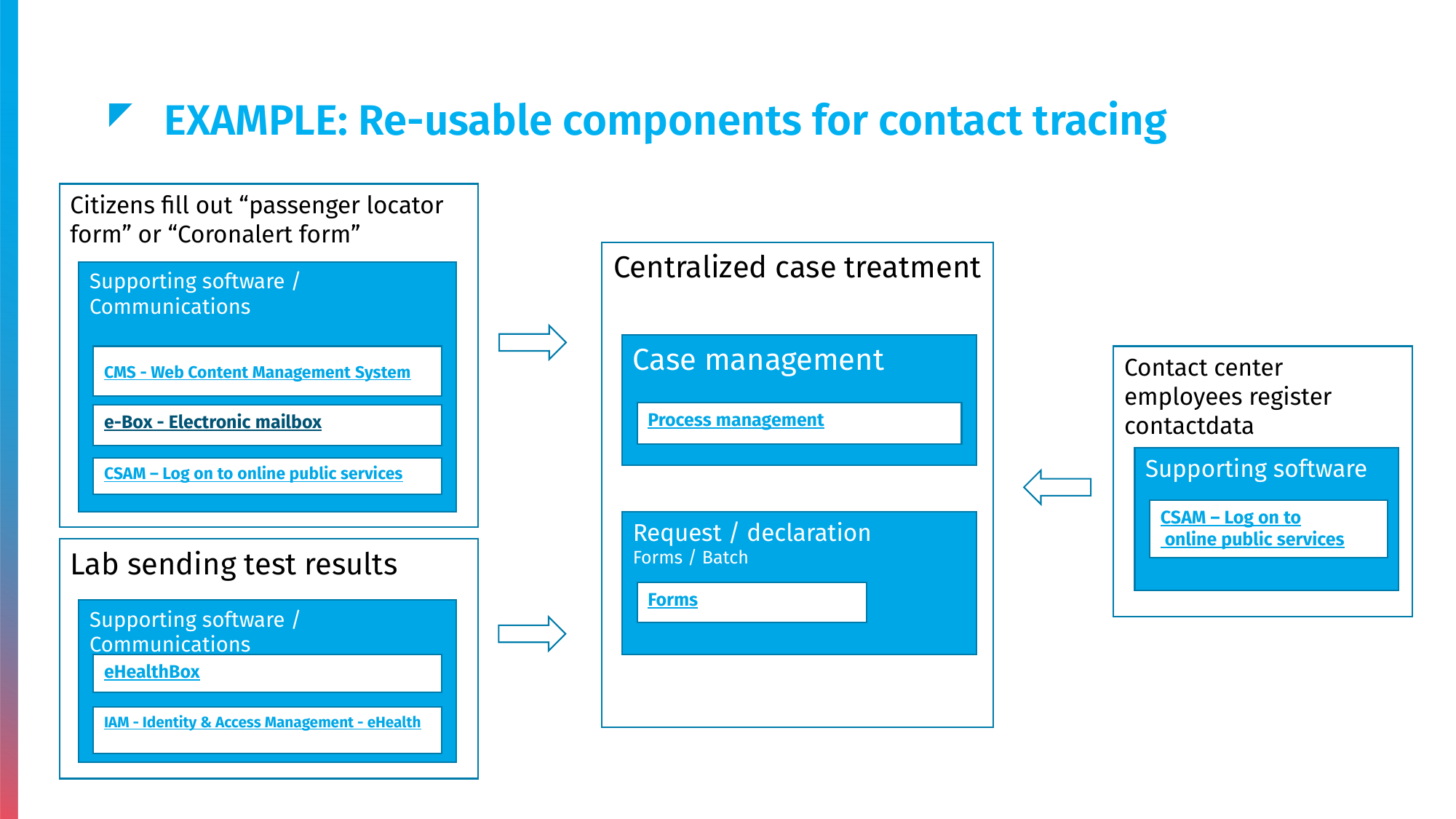

# EXAMPLE: Re-usable components for contact tracing
Citizens fill out “passenger locator form” or “Coronalert form”

Centralized case treatment
Supporting software / Communications

Case management

CMS - Web Content Management System
Contact center employees register contactdata

Process management

e-Box - Electronic mailbox
Supporting software
CSAM – Log on to online public services

CSAM – Log on to online public services

Request / declaration
Forms / Batch
Lab sending test results
Forms

Supporting software / Communications

eHealthBox
IAM - Identity & Access Management - eHealth